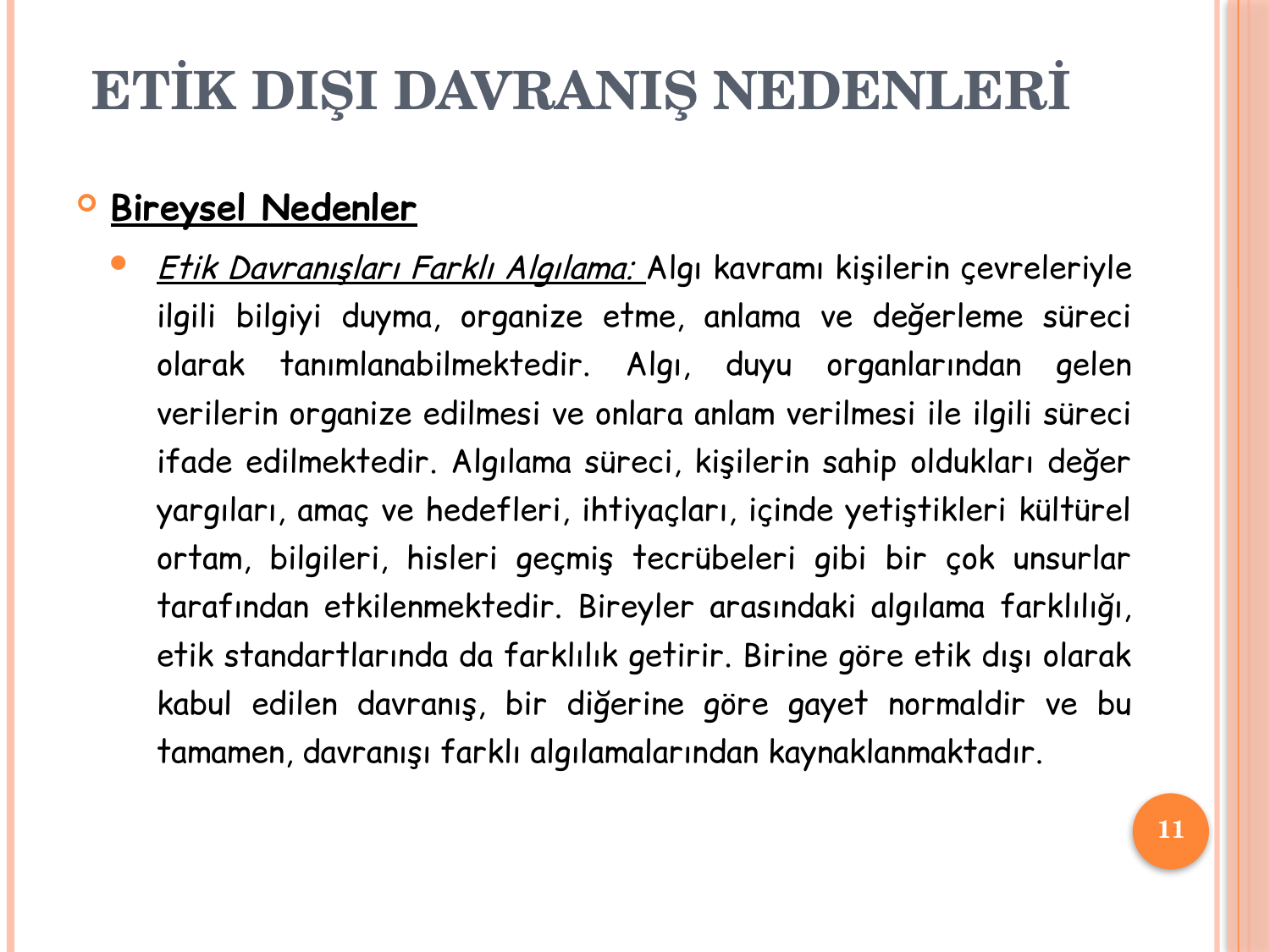

# ETİK DIŞI DAVRANIŞ NEDENLERİ
Bireysel Nedenler
Etik Davranışları Farklı Algılama: Algı kavramı kişilerin çevreleriyle ilgili bilgiyi duyma, organize etme, anlama ve değerleme süreci olarak tanımlanabilmektedir. Algı, duyu organlarından gelen verilerin organize edilmesi ve onlara anlam verilmesi ile ilgili süreci ifade edilmektedir. Algılama süreci, kişilerin sahip oldukları değer yargıları, amaç ve hedefleri, ihtiyaçları, içinde yetiştikleri kültürel ortam, bilgileri, hisleri geçmiş tecrübeleri gibi bir çok unsurlar tarafından etkilenmektedir. Bireyler arasındaki algılama farklılığı, etik standartlarında da farklılık getirir. Birine göre etik dışı olarak kabul edilen davranış, bir diğerine göre gayet normaldir ve bu tamamen, davranışı farklı algılamalarından kaynaklanmaktadır.

11